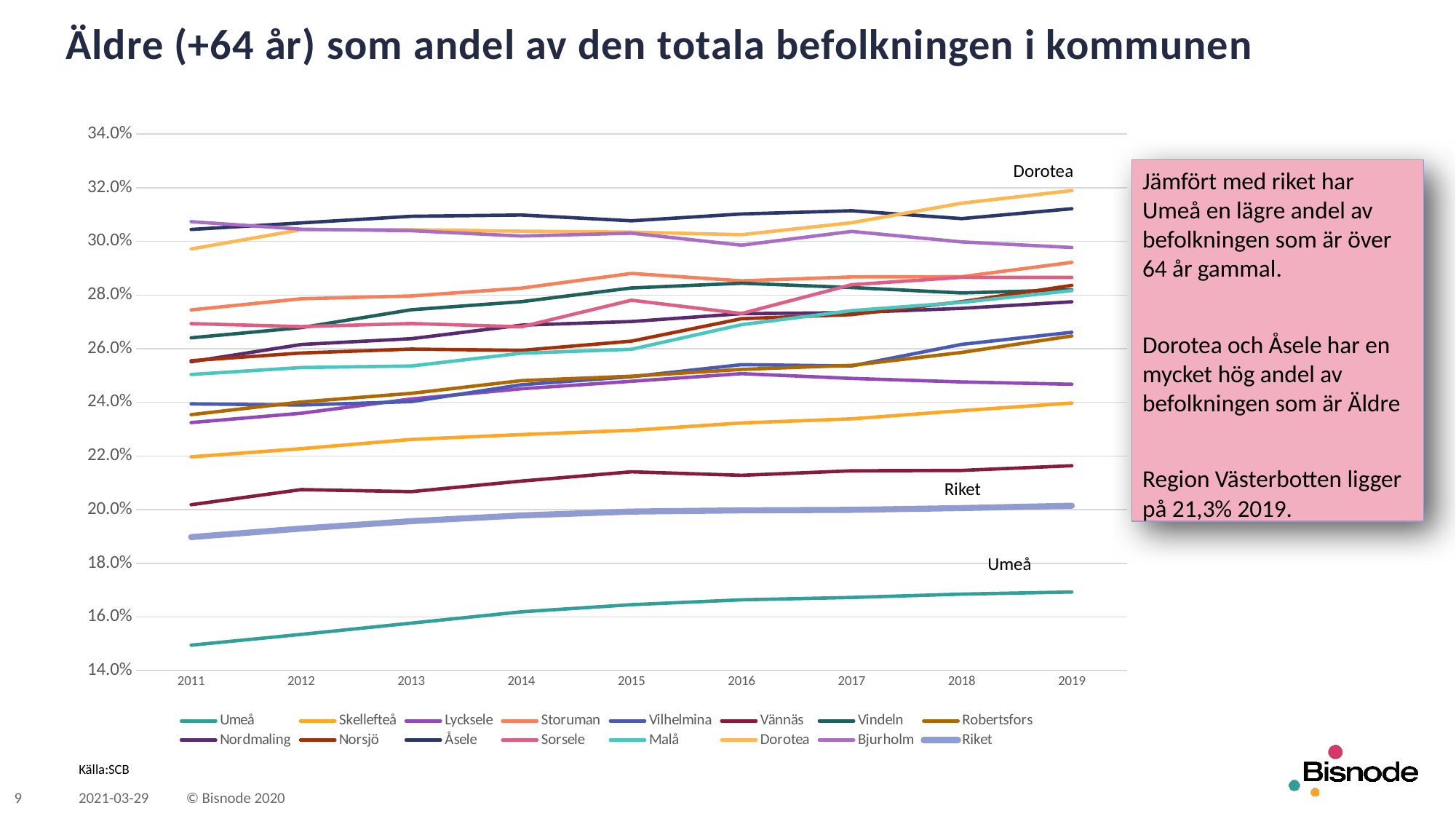

# Äldre (+64 år) som andel av den totala befolkningen i kommunen

### Chart

| Category | Umeå | Skellefteå | Lycksele | Storuman | Vilhelmina | Vännäs | Vindeln | Robertsfors | Nordmaling | Norsjö | Åsele | Sorsele | Malå | Dorotea | Bjurholm | Riket |
|---|---|---|---|---|---|---|---|---|---|---|---|---|---|---|---|---|
| 2011 | 0.1494599541154332 | 0.21966690884703516 | 0.23246395593714564 | 0.2744610281923715 | 0.23943262411347518 | 0.20181968569065342 | 0.26403977168109005 | 0.23540712280183243 | 0.255132380008495 | 0.2555242125058768 | 0.3044488711819389 | 0.26934414148857777 | 0.25038735667802914 | 0.29716485824291217 | 0.30734509643003693 | 0.18974399291692104 |
| 2012 | 0.15348706219703695 | 0.2227104081234134 | 0.23594231080862096 | 0.2786094477711244 | 0.23900546133946537 | 0.20746057895975523 | 0.2678438661710037 | 0.24014283588751673 | 0.2615625444713249 | 0.2583973128598848 | 0.30688723835246456 | 0.2682291666666667 | 0.25296689569019365 | 0.3043633762517883 | 0.30454545454545456 | 0.1929331202558271 |
| 2013 | 0.15768912039777436 | 0.22616068946344176 | 0.24125845627190481 | 0.2796510652575071 | 0.24026728646135967 | 0.2066869300911854 | 0.27451715732233267 | 0.24335560504825537 | 0.2637205987170349 | 0.25985576923076925 | 0.30935001737921447 | 0.2693783576362241 | 0.2535522576570887 | 0.30434782608695654 | 0.3039901275195393 | 0.1957005846938249 |
| 2014 | 0.16189766600810368 | 0.22797251336156035 | 0.24505476540787968 | 0.2825684989073794 | 0.24655728098447113 | 0.2106365646456418 | 0.2775297619047619 | 0.24810465289133343 | 0.268779176686943 | 0.25936599423631124 | 0.3098343320408883 | 0.2681694520015546 | 0.25831202046035806 | 0.3037974683544304 | 0.3020024519820188 | 0.19782165119615708 |
| 2015 | 0.16455685736255923 | 0.2295744149246273 | 0.24784429662478444 | 0.28804989044328333 | 0.24956191588785046 | 0.2141025641025641 | 0.28263695450324977 | 0.24974184983035846 | 0.2701173808513647 | 0.2628174413033062 | 0.3076651359943483 | 0.2780663204155014 | 0.25978191148171903 | 0.3034608378870674 | 0.3030549898167006 | 0.19926567462370476 |
| 2016 | 0.16637705279130668 | 0.2323109121401544 | 0.25069592271164237 | 0.2853030816119201 | 0.2540436266508384 | 0.21278065630397236 | 0.2843934911242604 | 0.25228008237716976 | 0.2730596175478065 | 0.2711823258072348 | 0.3102228510788822 | 0.273120818575364 | 0.2689455014511448 | 0.302496328928047 | 0.29857433808553974 | 0.19971824816654138 |
| 2017 | 0.16724442985581273 | 0.23384721266345493 | 0.24892109763048612 | 0.28675845656977733 | 0.25356670098543904 | 0.2144652650822669 | 0.2828020756115641 | 0.25378398236590743 | 0.2734418865805727 | 0.272705078125 | 0.31141746200070697 | 0.2838479809976247 | 0.27418321588725175 | 0.3069679849340866 | 0.3037097431716266 | 0.19991070894838459 |
| 2018 | 0.16849753345206386 | 0.23691110313802335 | 0.24760970826182888 | 0.2868532654792197 | 0.26161586268126663 | 0.21461135172099385 | 0.28077912532157295 | 0.25859271278949697 | 0.2750352609308886 | 0.27752013668537956 | 0.30848420305289315 | 0.28661666008685355 | 0.27725956899324544 | 0.3142414860681115 | 0.2997979797979798 | 0.2005615297589138 |
| 2019 | 0.169284278028368 | 0.2397365048302854 | 0.2467373572593801 | 0.29217124339075556 | 0.2661169415292354 | 0.21635106021090827 | 0.2819423929098966 | 0.2647320106603494 | 0.2774825174825175 | 0.28360450563204004 | 0.31216361679224974 | 0.2865731462925852 | 0.28167641325536064 | 0.3189486072969792 | 0.2977225672877847 | 0.20145272922367258 |
Dorotea
Jämfört med riket har Umeå en lägre andel av befolkningen som är över 64 år gammal.

Dorotea och Åsele har en mycket hög andel av befolkningen som är Äldre

Region Västerbotten ligger på 21,3% 2019.
Riket
Umeå
Källa:SCB
9
2021-03-29
© Bisnode 2020